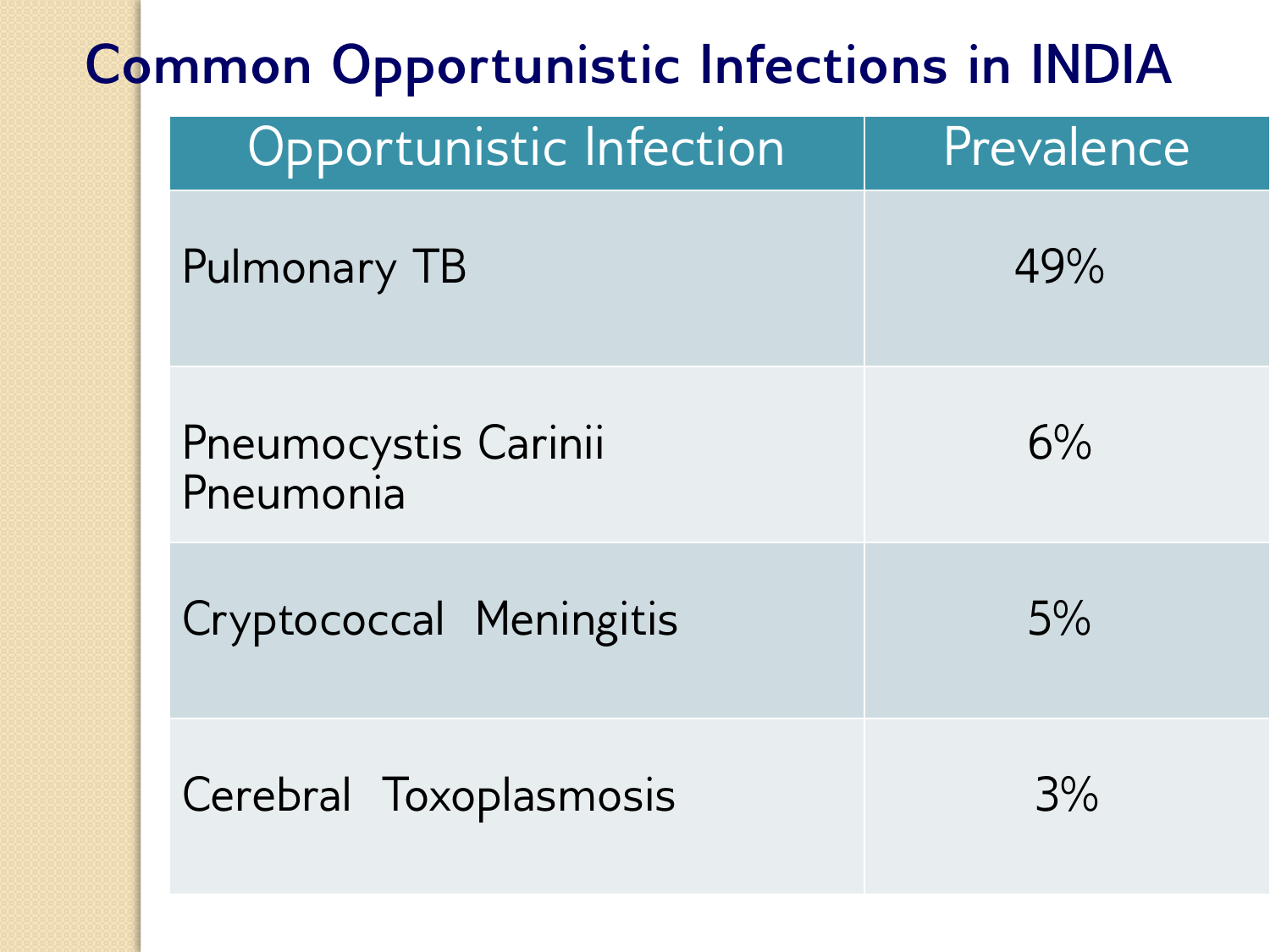

Common Opportunistic Infections in INDIA
| Opportunistic Infection | Prevalence |
| --- | --- |
| Pulmonary TB | 49% |
| Pneumocystis Carinii Pneumonia | 6% |
| Cryptococcal Meningitis | 5% |
| Cerebral Toxoplasmosis | 3% |